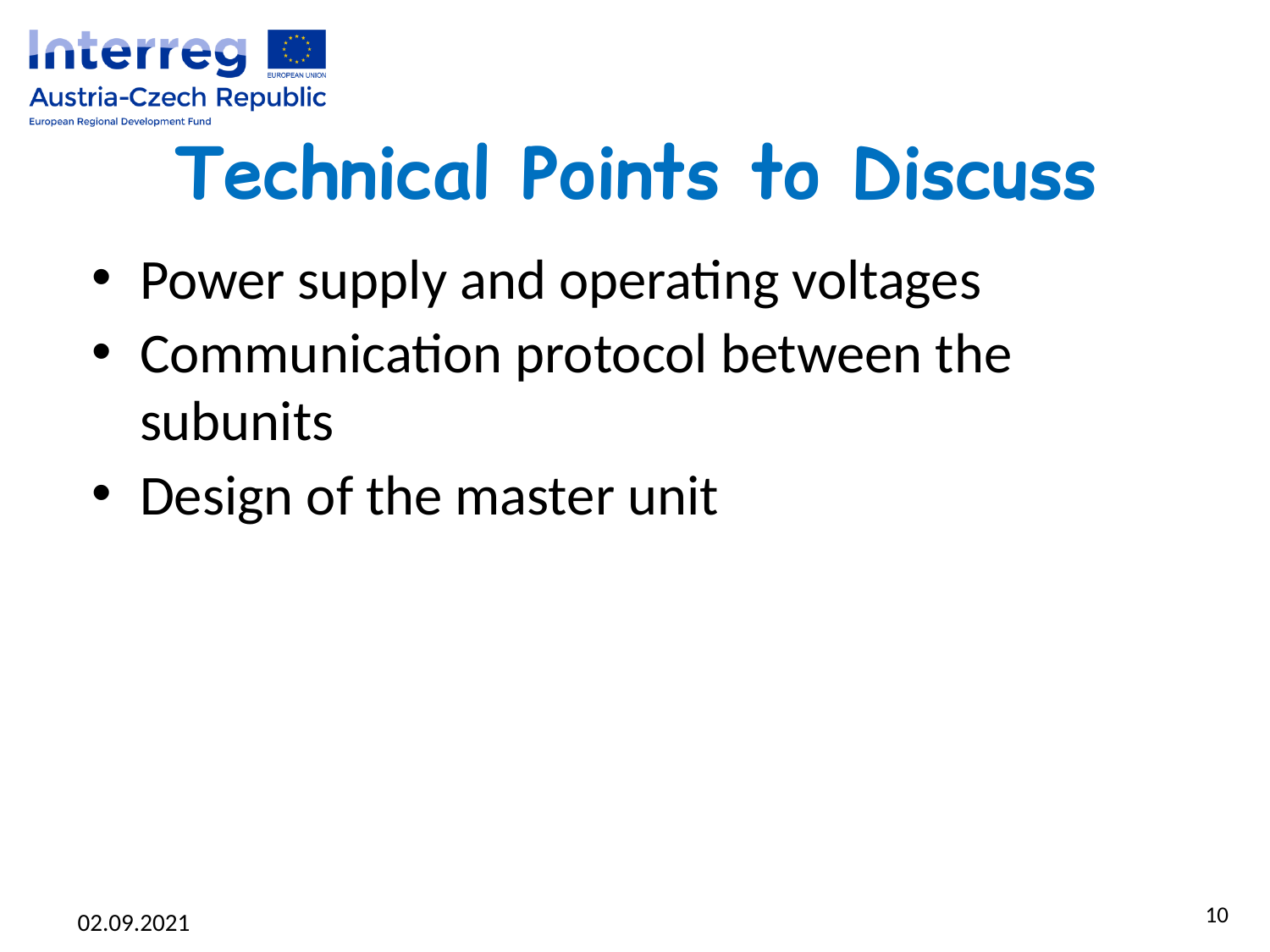

# Technical Points to Discuss
Power supply and operating voltages
Communication protocol between the subunits
Design of the master unit

10